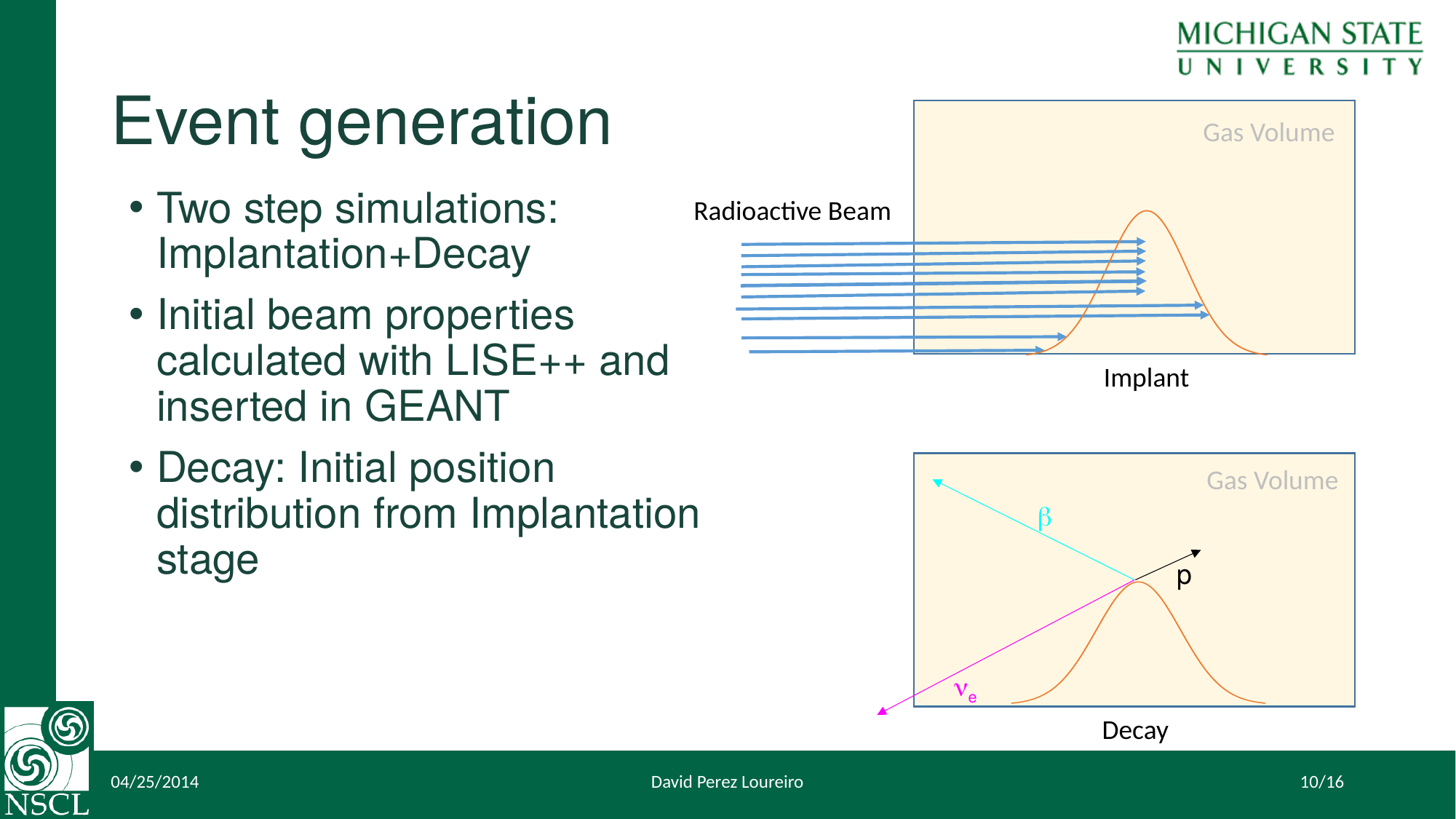

# Event generation

Gas Volume
Two step simulations: Implantation+Decay
Initial beam properties calculated with LISE++ and inserted in GEANT
Decay: Initial position distribution from Implantation stage

Radioactive Beam

Implant

Gas Volume
β
p

νe
Decay
04/25/2014
David Perez Loureiro
10/16